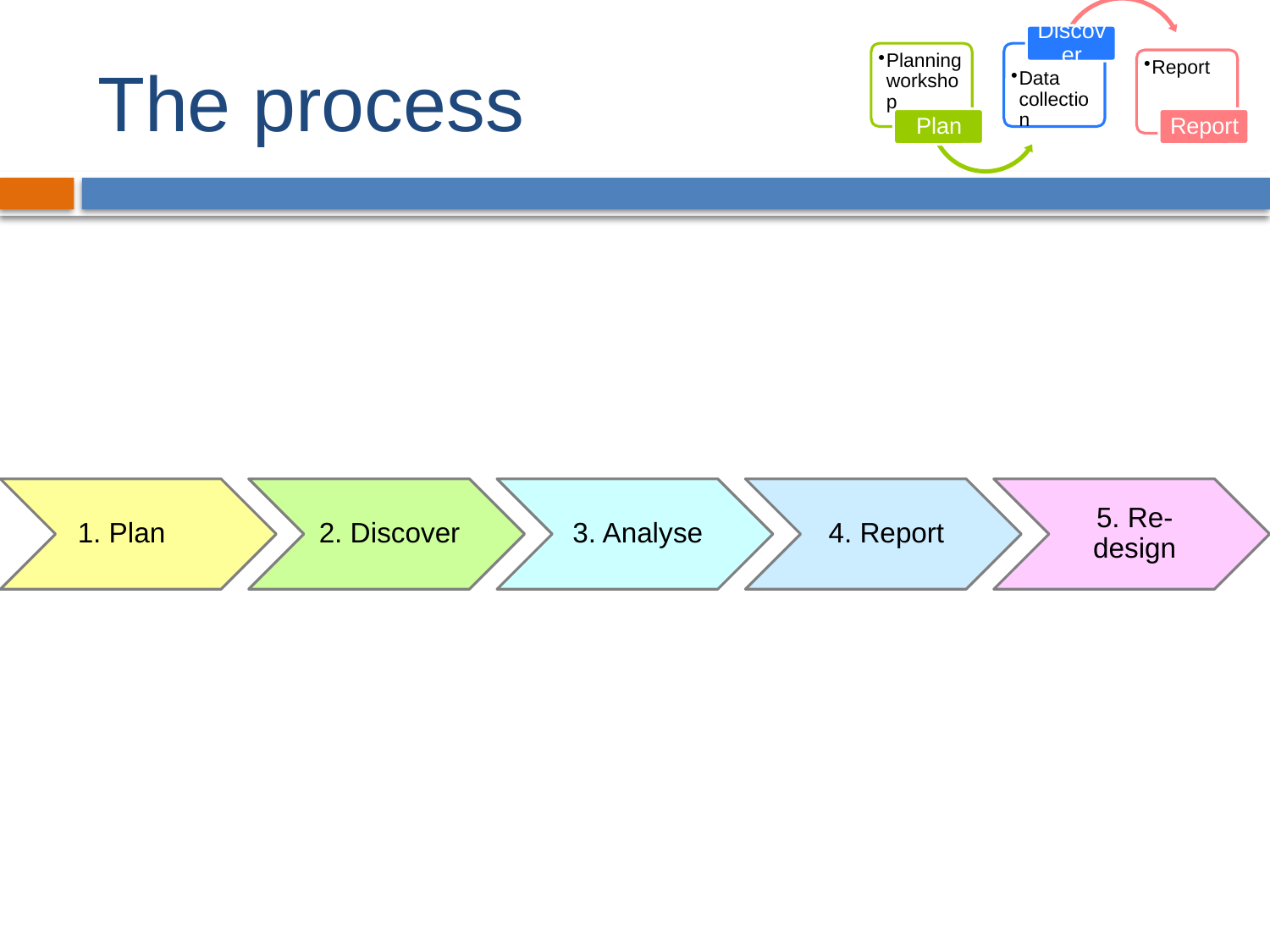

Planning workshop
Plan
Data collection
Discover
Report
Report
# The process
1. Plan
2. Discover
3. Analyse
4. Report
5. Re-design